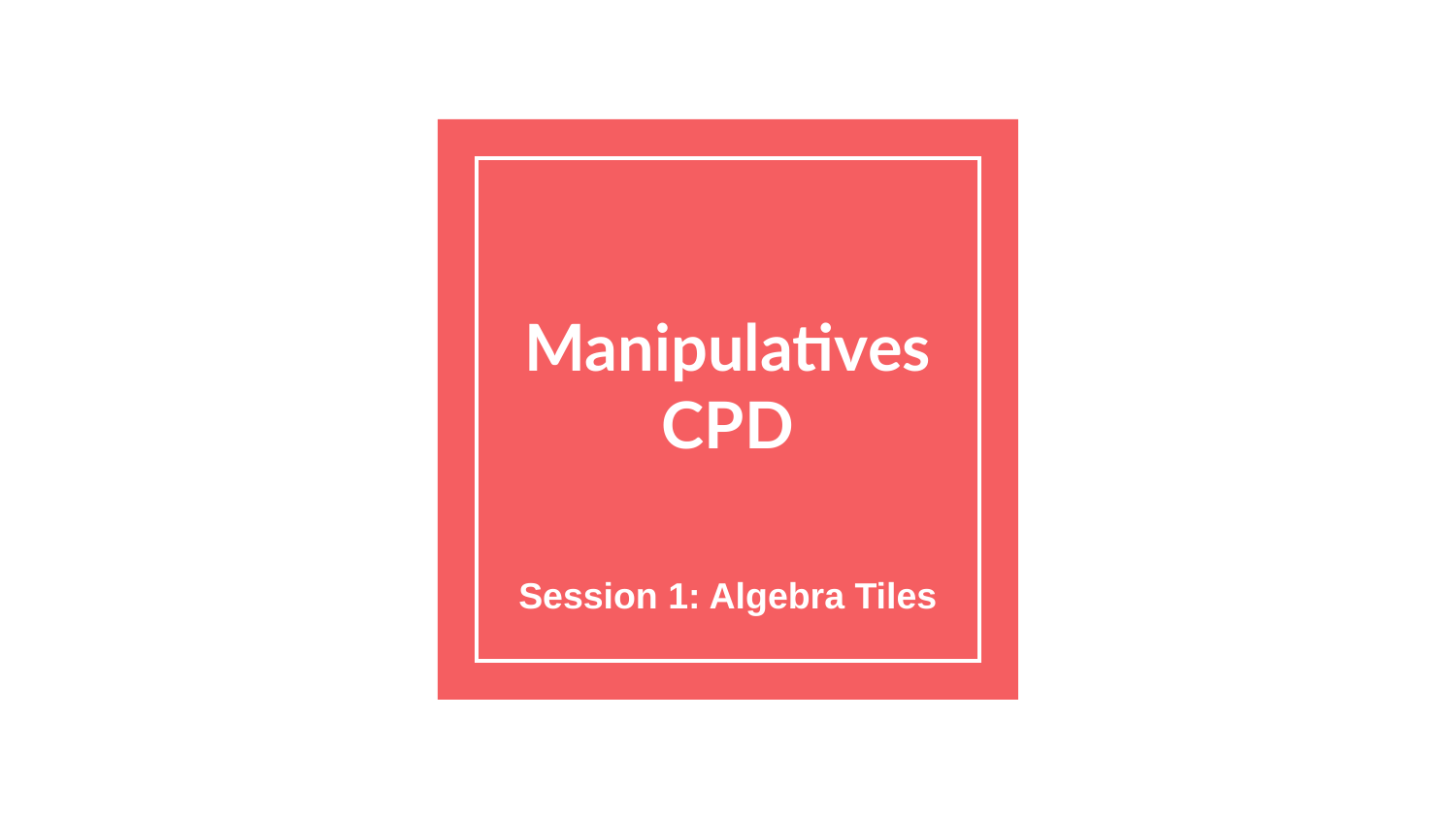

# Manipulatives CPD
Session 1: Algebra Tiles